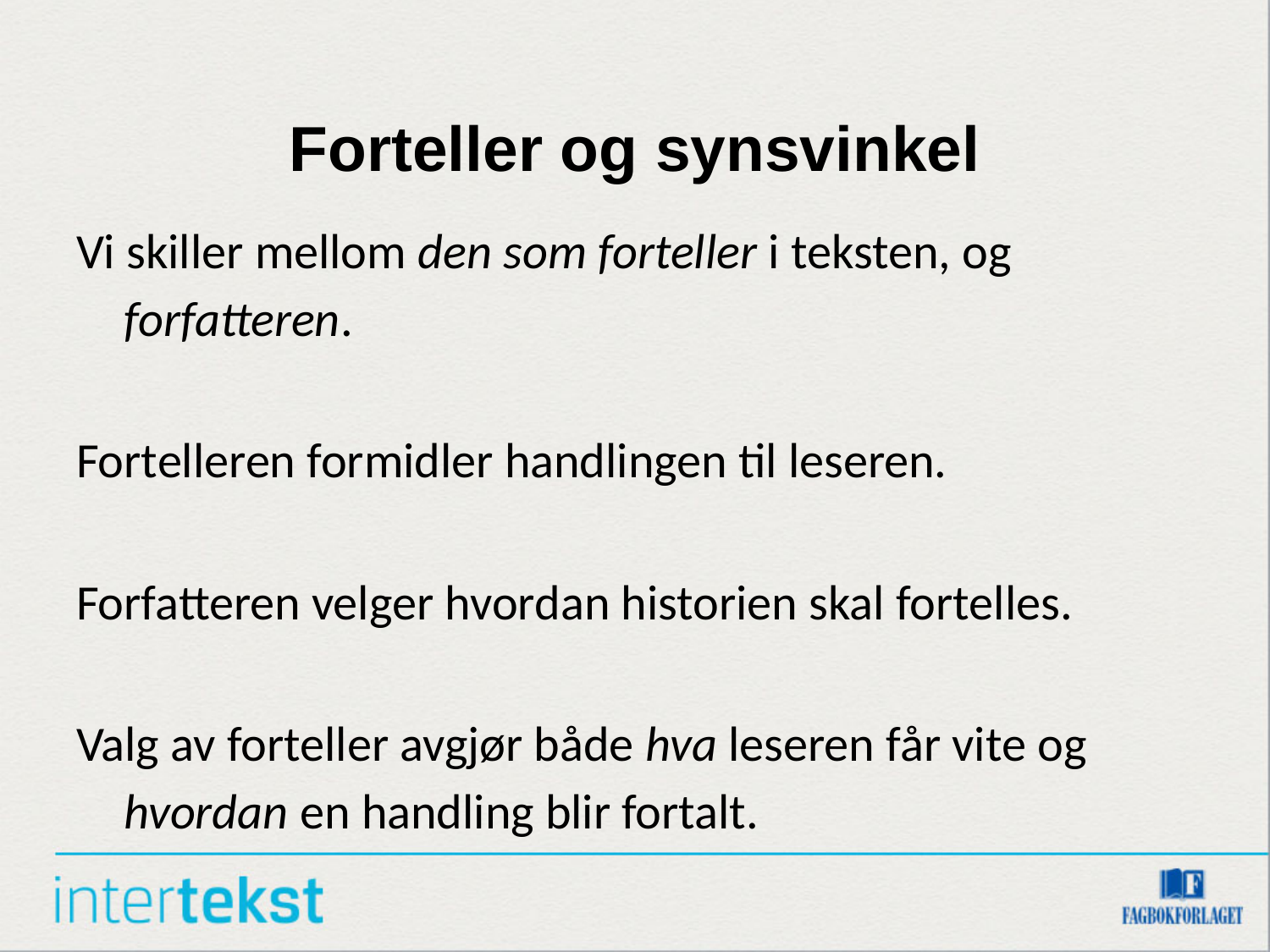

# Forteller og synsvinkel
Vi skiller mellom den som forteller i teksten, og forfatteren.

Fortelleren formidler handlingen til leseren.

Forfatteren velger hvordan historien skal fortelles.

Valg av forteller avgjør både hva leseren får vite og hvordan en handling blir fortalt.